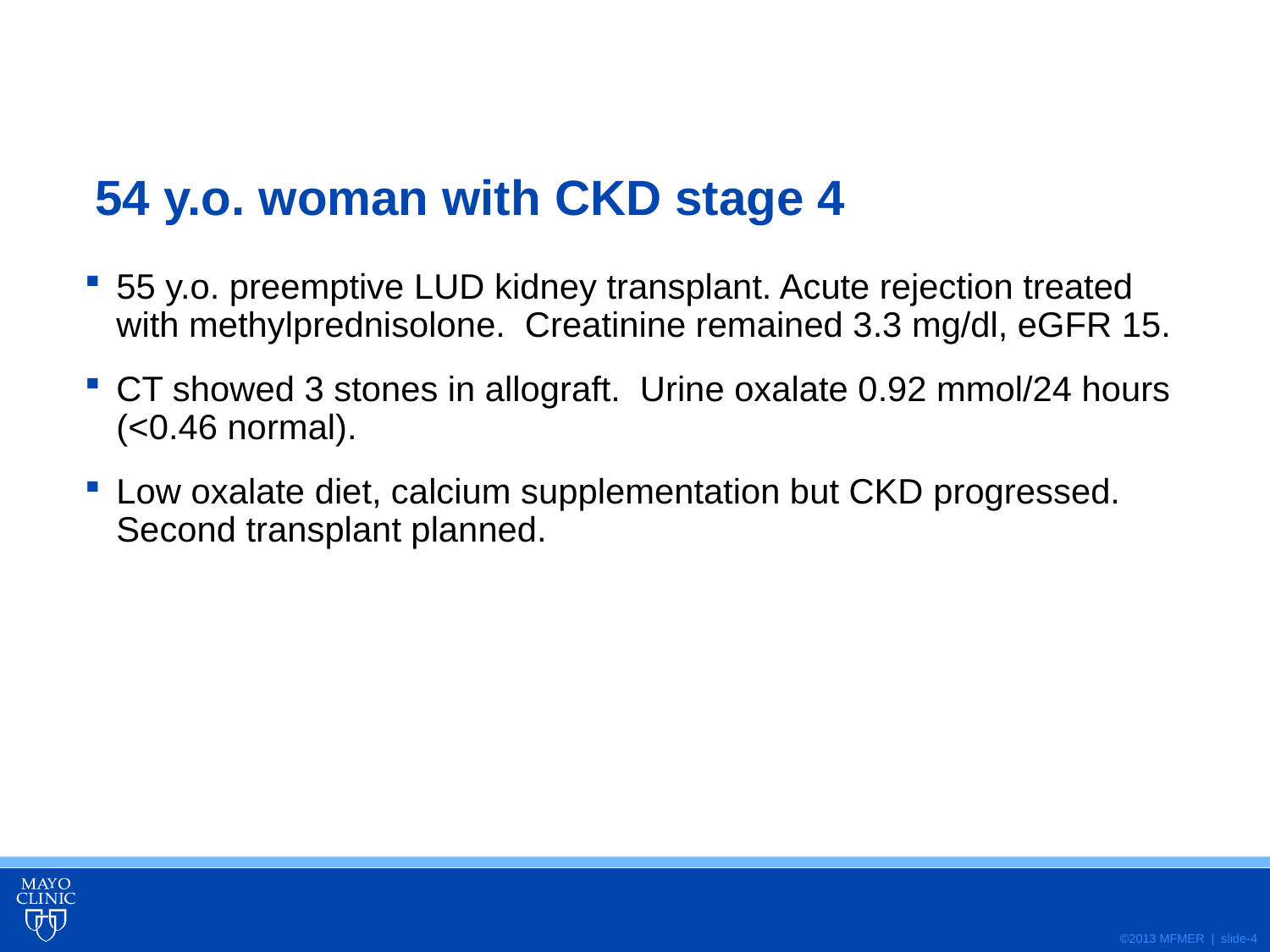

# 54 y.o. woman with CKD stage 4
55 y.o. preemptive LUD kidney transplant. Acute rejection treated with methylprednisolone.  Creatinine remained 3.3 mg/dl, eGFR 15.
CT showed 3 stones in allograft.  Urine oxalate 0.92 mmol/24 hours (<0.46 normal).
Low oxalate diet, calcium supplementation but CKD progressed.  Second transplant planned.